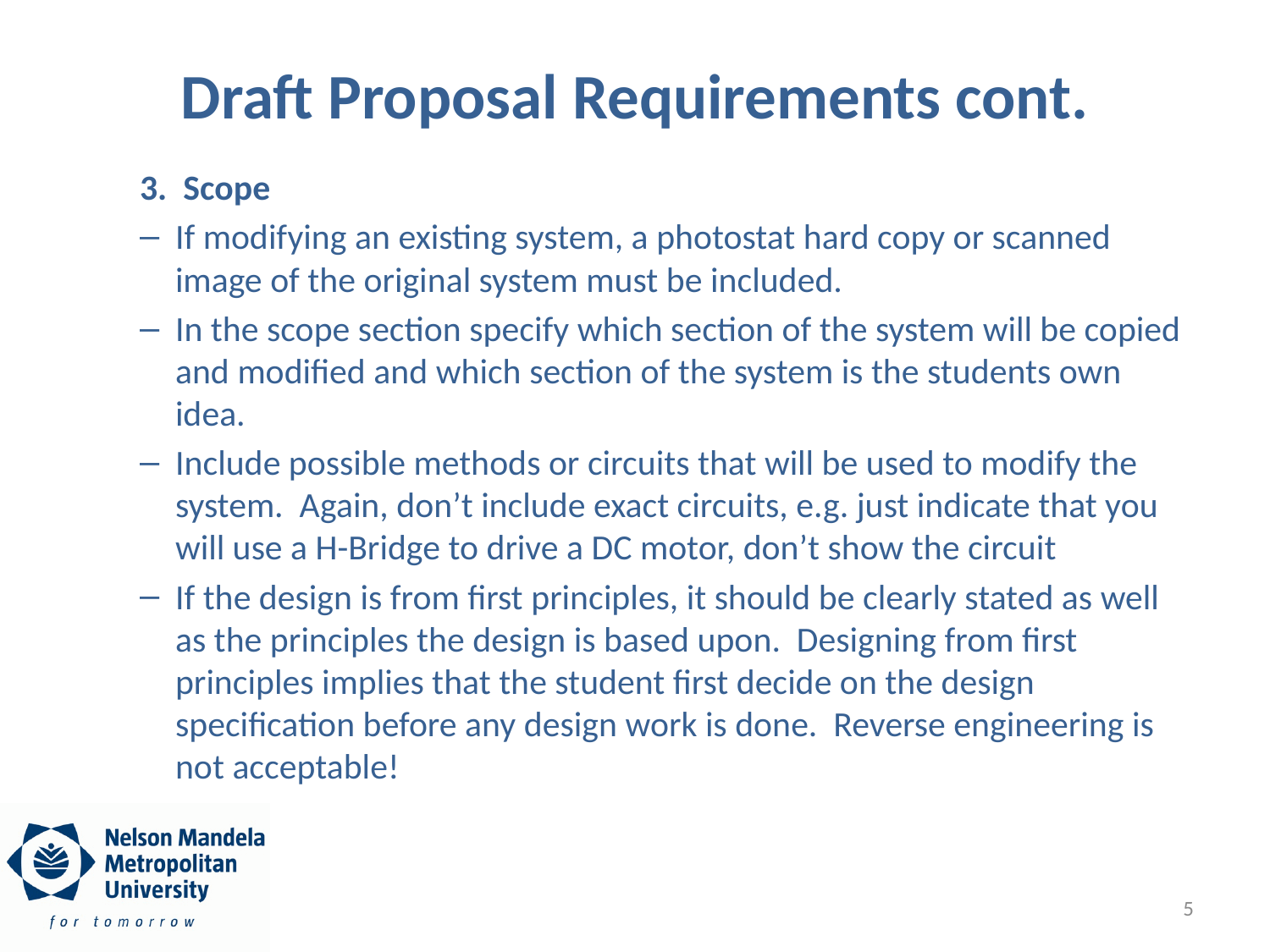

# Draft Proposal Requirements cont.
3.  Scope
If modifying an existing system, a photostat hard copy or scanned image of the original system must be included.
In the scope section specify which section of the system will be copied and modified and which section of the system is the students own idea.
Include possible methods or circuits that will be used to modify the system.  Again, don’t include exact circuits, e.g. just indicate that you will use a H-Bridge to drive a DC motor, don’t show the circuit
If the design is from first principles, it should be clearly stated as well as the principles the design is based upon.  Designing from first principles implies that the student first decide on the design specification before any design work is done.  Reverse engineering is not acceptable!
5